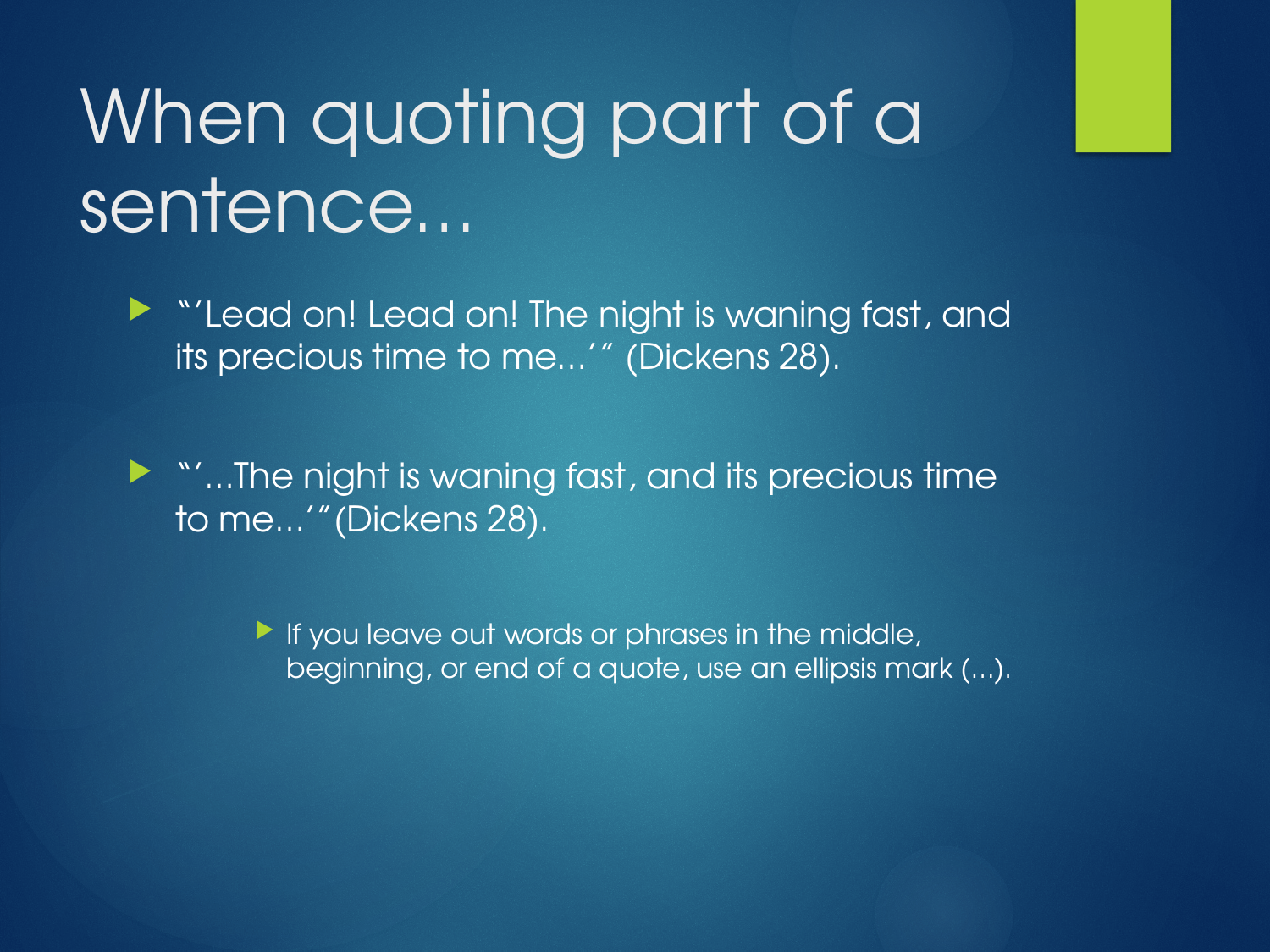

# When quoting part of a sentence…
“’Lead on! Lead on! The night is waning fast, and its precious time to me…’” (Dickens 28).

“’…The night is waning fast, and its precious time to me…’”(Dickens 28).

If you leave out words or phrases in the middle, beginning, or end of a quote, use an ellipsis mark (…).